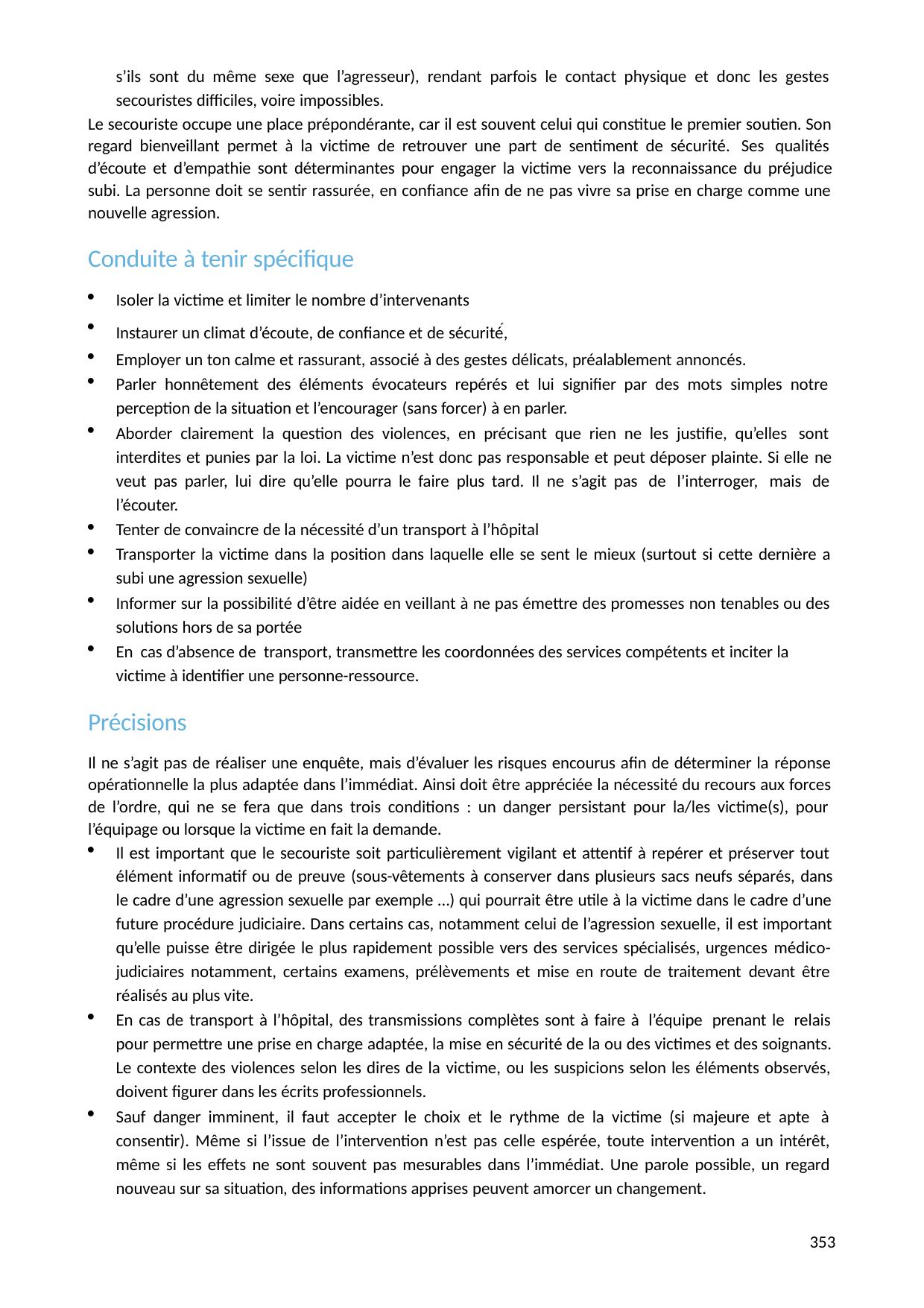

s’ils sont du même sexe que l’agresseur), rendant parfois le contact physique et donc les gestes  secouristes difficiles, voire impossibles.
Le secouriste occupe une place prépondérante, car il est souvent celui qui constitue le premier soutien. Son  regard bienveillant permet à la victime de retrouver une part de sentiment de sécurité. Ses qualités  d’écoute et d’empathie sont déterminantes pour engager la victime vers la reconnaissance du préjudice  subi. La personne doit se sentir rassurée, en confiance afin de ne pas vivre sa prise en charge comme une  nouvelle agression.

Conduite à tenir spécifique
Isoler la victime et limiter le nombre d’intervenants
Instaurer un climat d’écoute, de confiance et de sécurité́,
Employer un ton calme et rassurant, associé à des gestes délicats, préalablement annoncés.
Parler honnêtement des éléments évocateurs repérés et lui signifier par des mots simples notre  perception de la situation et l’encourager (sans forcer) à en parler.
Aborder clairement la question des violences, en précisant que rien ne les justifie, qu’elles sont  interdites et punies par la loi. La victime n’est donc pas responsable et peut déposer plainte. Si elle ne  veut pas parler, lui dire qu’elle pourra le faire plus tard. Il ne s’agit pas de l’interroger, mais de  l’écouter.
Tenter de convaincre de la nécessité d’un transport à l’hôpital
Transporter la victime dans la position dans laquelle elle se sent le mieux (surtout si cette dernière a  subi une agression sexuelle)
Informer sur la possibilité d’être aidée en veillant à ne pas émettre des promesses non tenables ou des  solutions hors de sa portée
En cas d’absence de  transport, transmettre les coordonnées des services compétents et inciter la  victime à identifier une personne-ressource.

Précisions
Il ne s’agit pas de réaliser une enquête, mais d’évaluer les risques encourus afin de déterminer la réponse  opérationnelle la plus adaptée dans l’immédiat. Ainsi doit être appréciée la nécessité du recours aux forces  de l’ordre, qui ne se fera que dans trois conditions : un danger persistant pour la/les victime(s), pour  l’équipage ou lorsque la victime en fait la demande.
Il est important que le secouriste soit particulièrement vigilant et attentif à repérer et préserver tout
élément informatif ou de preuve (sous-vêtements à conserver dans plusieurs sacs neufs séparés, dans  le cadre d’une agression sexuelle par exemple …) qui pourrait être utile à la victime dans le cadre d’une  future procédure judiciaire. Dans certains cas, notamment celui de l’agression sexuelle, il est important  qu’elle puisse être dirigée le plus rapidement possible vers des services spécialisés, urgences médico-  judiciaires notamment, certains examens, prélèvements et mise en route de traitement devant être  réalisés au plus vite.
En cas de transport à l’hôpital, des transmissions complètes sont à faire à l’équipe prenant le relais  pour permettre une prise en charge adaptée, la mise en sécurité de la ou des victimes et des soignants.  Le contexte des violences selon les dires de la victime, ou les suspicions selon les éléments observés,  doivent figurer dans les écrits professionnels.
Sauf danger imminent, il faut accepter le choix et le rythme de la victime (si majeure et apte à  consentir). Même si l’issue de l’intervention n’est pas celle espérée, toute intervention a un intérêt,  même si les effets ne sont souvent pas mesurables dans l’immédiat. Une parole possible, un regard  nouveau sur sa situation, des informations apprises peuvent amorcer un changement.
353